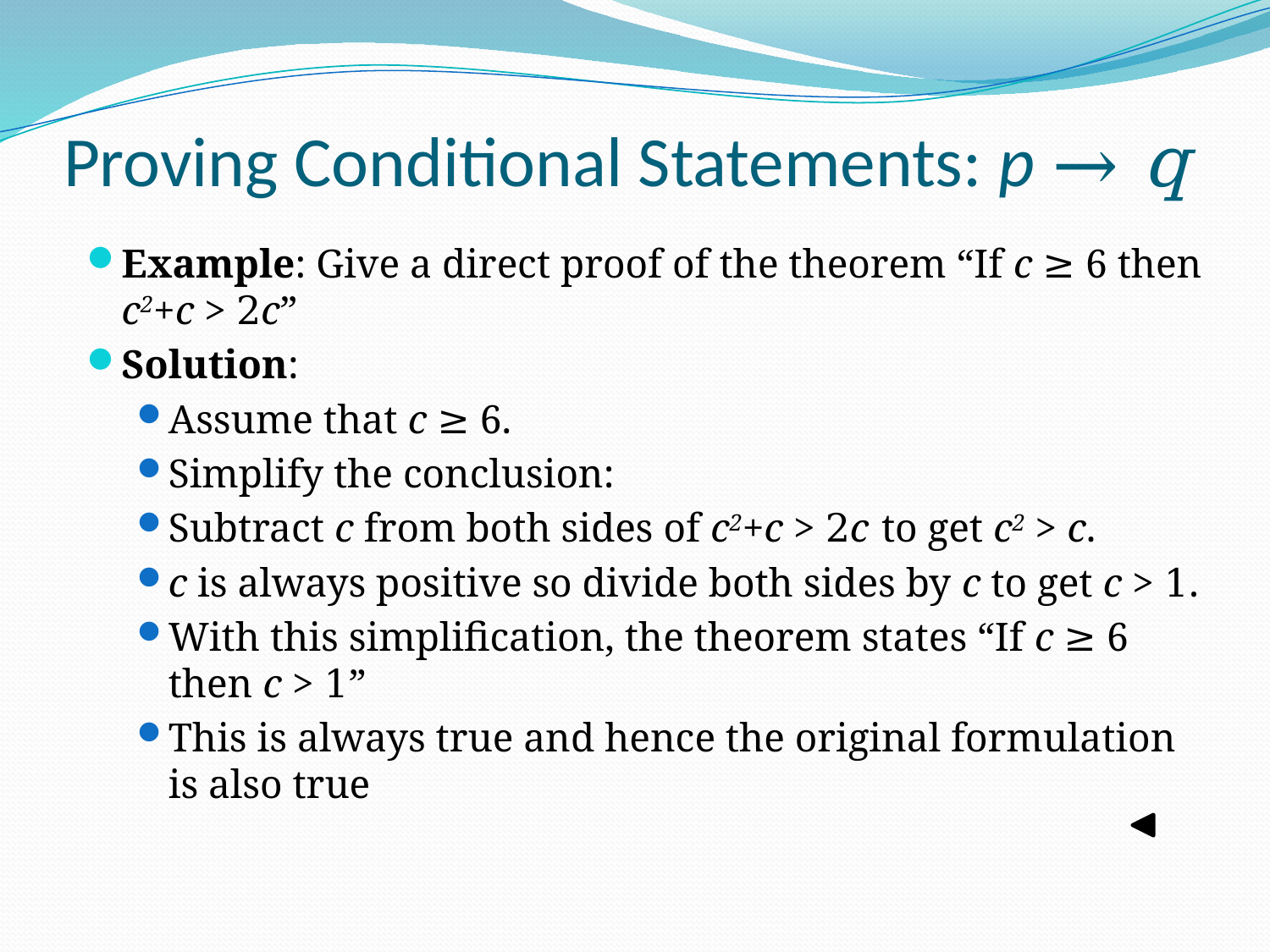

# Proving Conditional Statements: p → q
Example: Give a direct proof of the theorem “If c ≥ 6 then c2+c > 2c”
Solution:
Assume that c ≥ 6.
Simplify the conclusion:
Subtract c from both sides of c2+c > 2c to get c2 > c.
c is always positive so divide both sides by c to get c > 1.
With this simplification, the theorem states “If c ≥ 6 then c > 1”
This is always true and hence the original formulation is also true